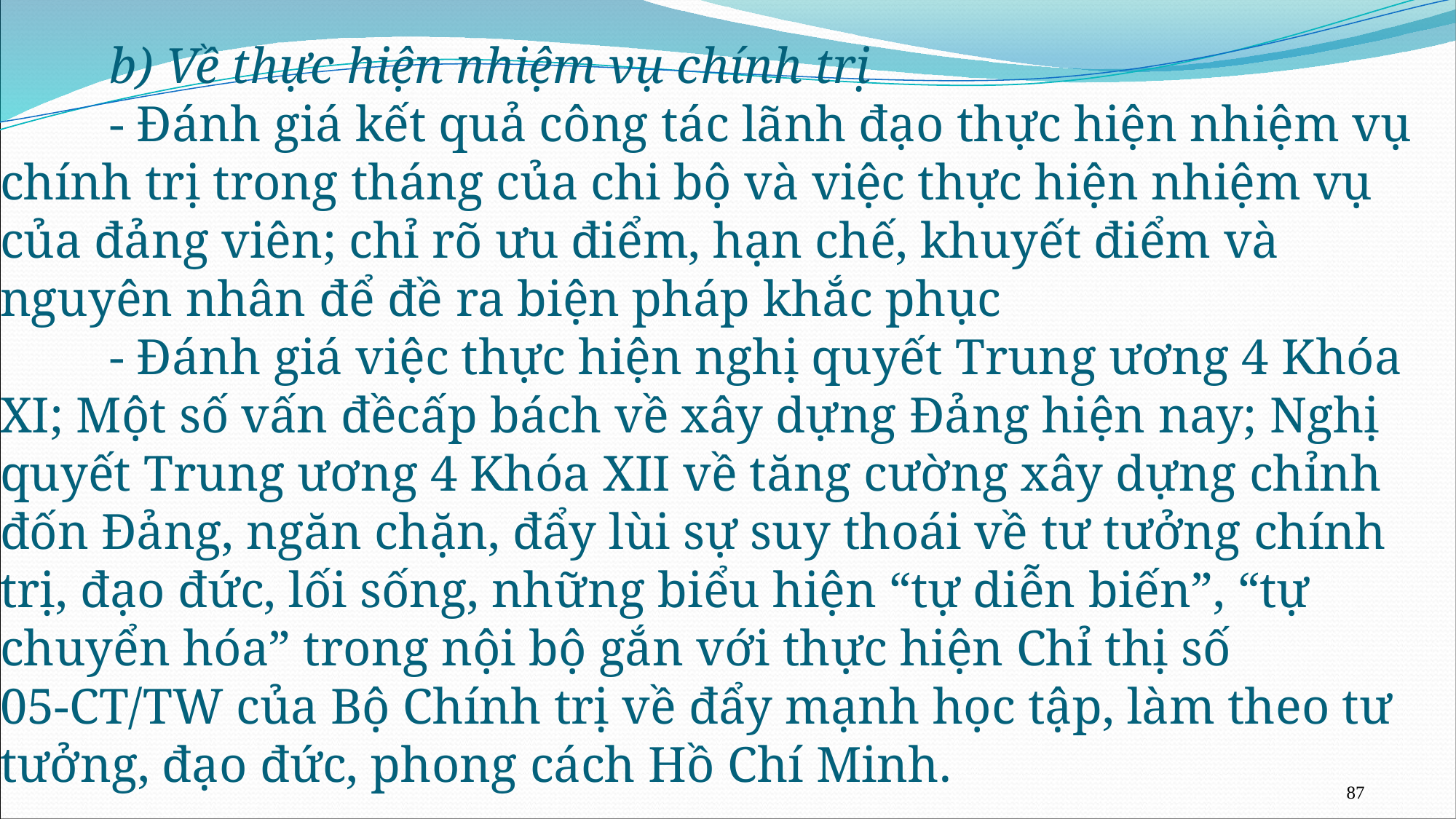

# b) Về thực hiện nhiệm vụ chính trị - Đánh giá kết quả công tác lãnh đạo thực hiện nhiệm vụ chính trị trong tháng của chi bộ và việc thực hiện nhiệm vụ của đảng viên; chỉ rõ ưu điểm, hạn chế, khuyết điểm và nguyên nhân để đề ra biện pháp khắc phục - Đánh giá việc thực hiện nghị quyết Trung ương 4 Khóa XI; Một số vấn đềcấp bách về xây dựng Đảng hiện nay; Nghị quyết Trung ương 4 Khóa XII về tăng cường xây dựng chỉnh đốn Đảng, ngăn chặn, đẩy lùi sự suy thoái về tư tưởng chính trị, đạo đức, lối sống, những biểu hiện “tự diễn biến”, “tự chuyển hóa” trong nội bộ gắn với thực hiện Chỉ thị số 05-CT/TW của Bộ Chính trị về đẩy mạnh học tập, làm theo tư tưởng, đạo đức, phong cách Hồ Chí Minh.